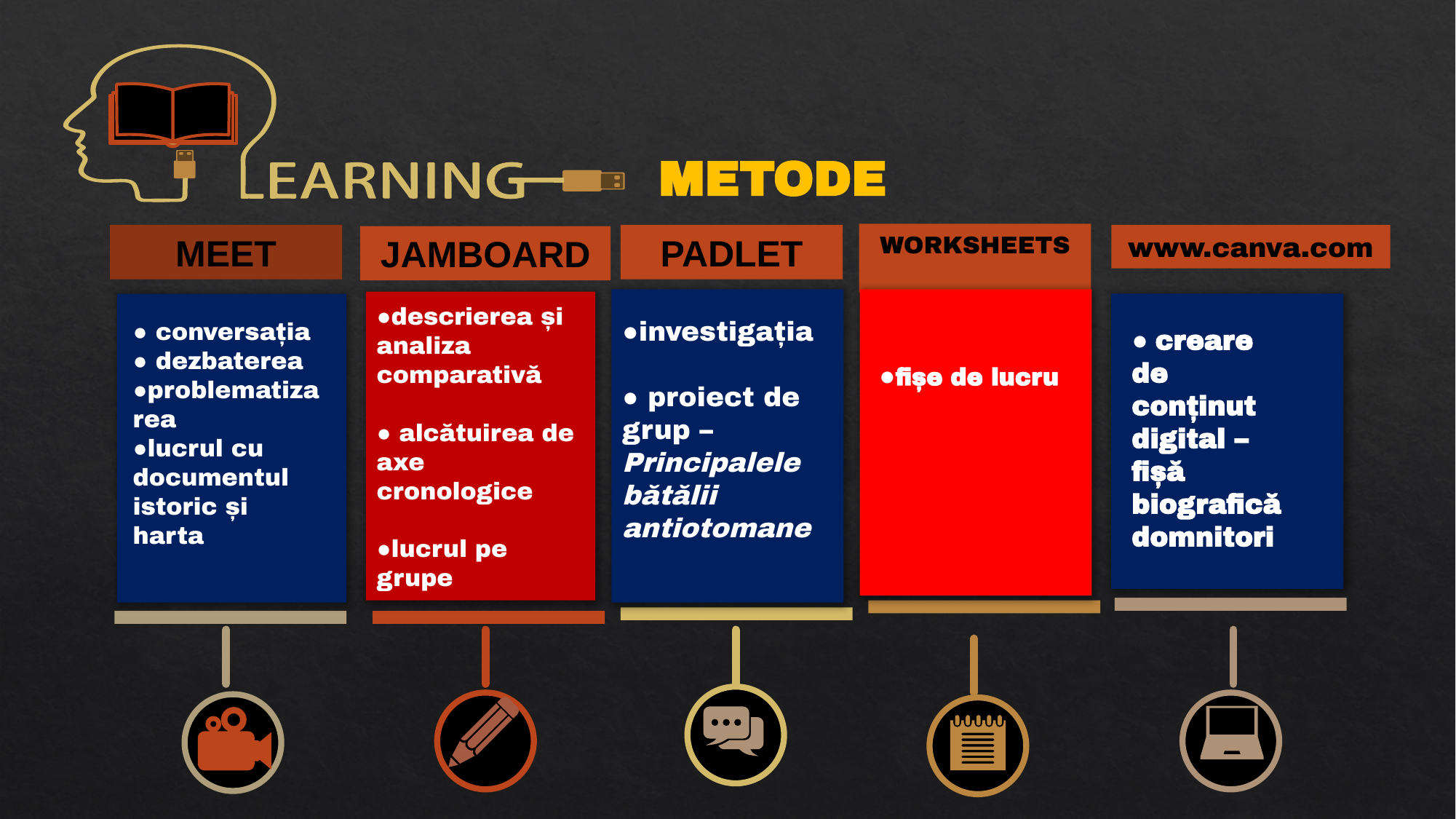

METODE
WORKSHEETS

MEET
PADLET
www.canva.com
JAMBOARD

●descrierea și analiza comparativă

● alcătuirea de axe cronologice

●lucrul pe grupe

●investigația

● proiect de grup –Principalele bătălii antiotomane

● conversația
● dezbaterea
●problematizarea
●lucrul cu documentul istoric și harta

● creare de conținut digital – fișă biografică domnitori
●fișe de lucru